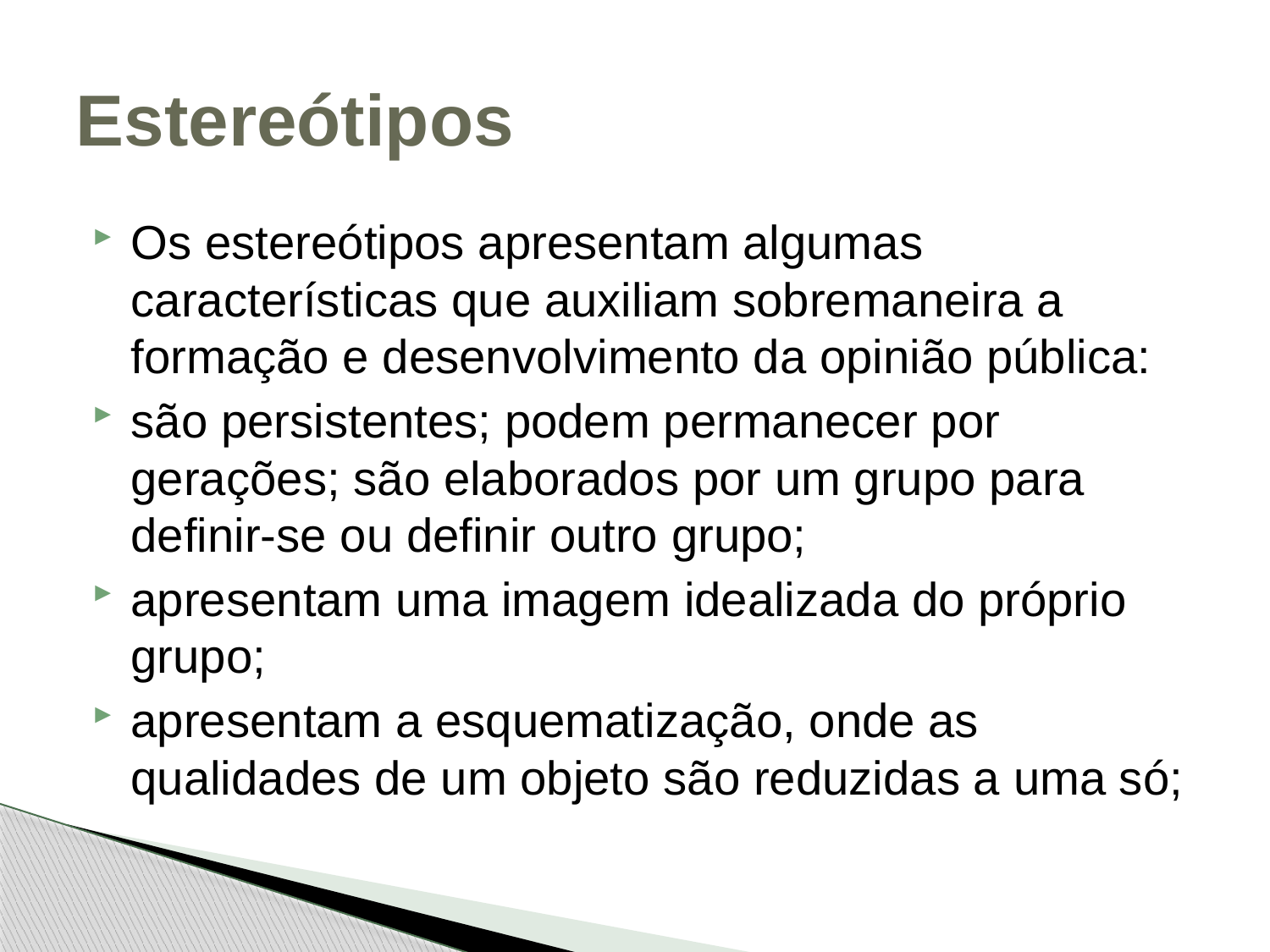

# Estereótipos
Os estereótipos apresentam algumas características que auxiliam sobremaneira a formação e desenvolvimento da opinião pública:
são persistentes; podem permanecer por gerações; são elaborados por um grupo para definir-se ou definir outro grupo;
apresentam uma imagem idealizada do próprio grupo;
apresentam a esquematização, onde as qualidades de um objeto são reduzidas a uma só;